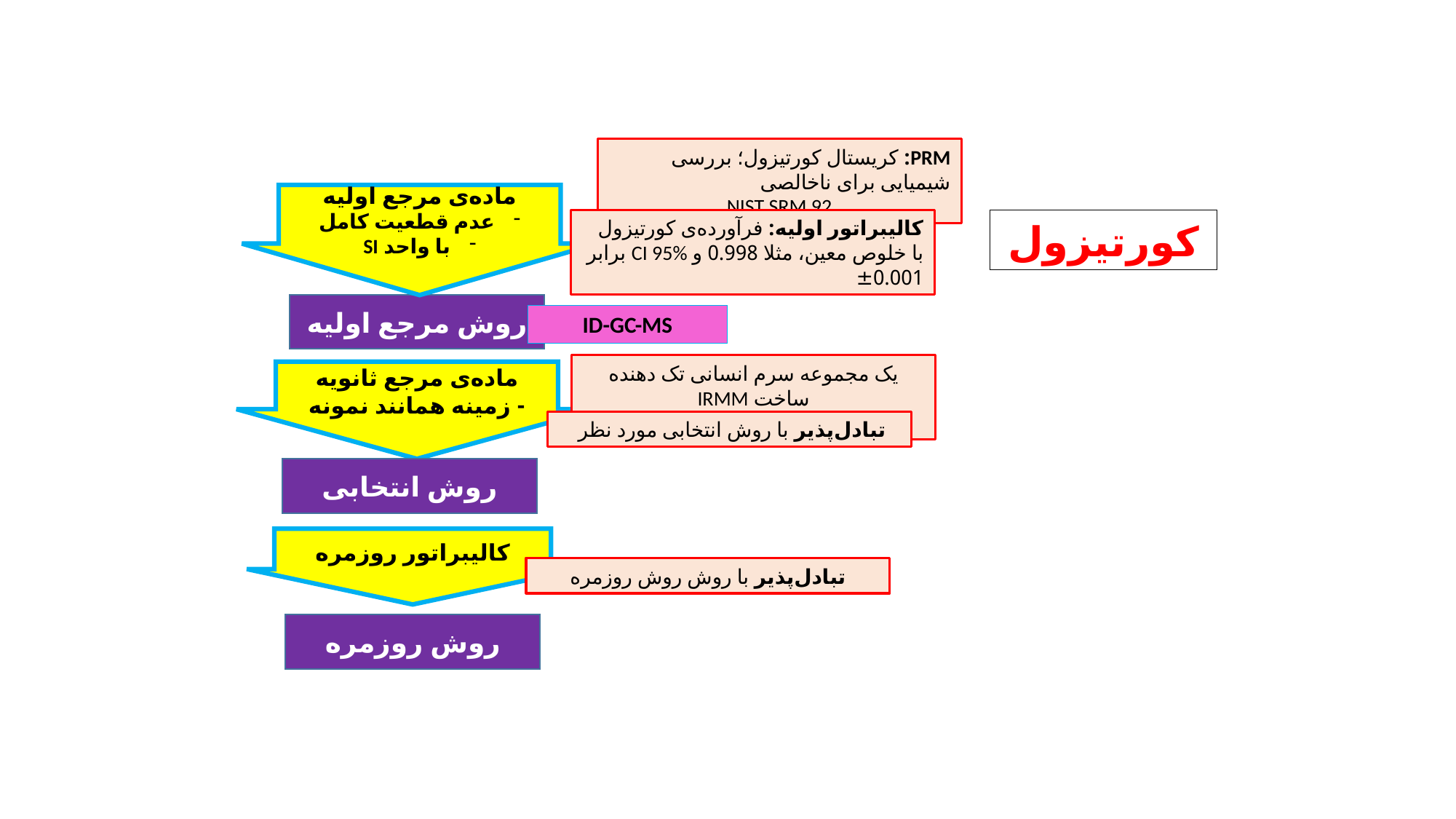

PRM: کریستال کورتیزول؛ بررسی شیمیایی برای ناخالصی
NIST SRM 92
ماده‌ی مرجع اولیه
عدم قطعیت کامل
با واحد SI
کورتیزول
کالیبراتور اولیه: فرآورده‌ی کورتیزول با خلوص معین، مثلا 0.998 و CI 95% برابر 0.001±
روش مرجع اولیه
ID-GC-MS
یک مجموعه سرم انسانی تک دهنده ساخت IRMM
ERM-DA451/IFCC
ماده‌ی مرجع ثانویه
- زمینه همانند نمونه
تبادل‌پذیر با روش انتخابی مورد نظر
روش انتخابی
کالیبراتور روزمره
تبادل‌پذیر با روش روش روزمره
روش روزمره